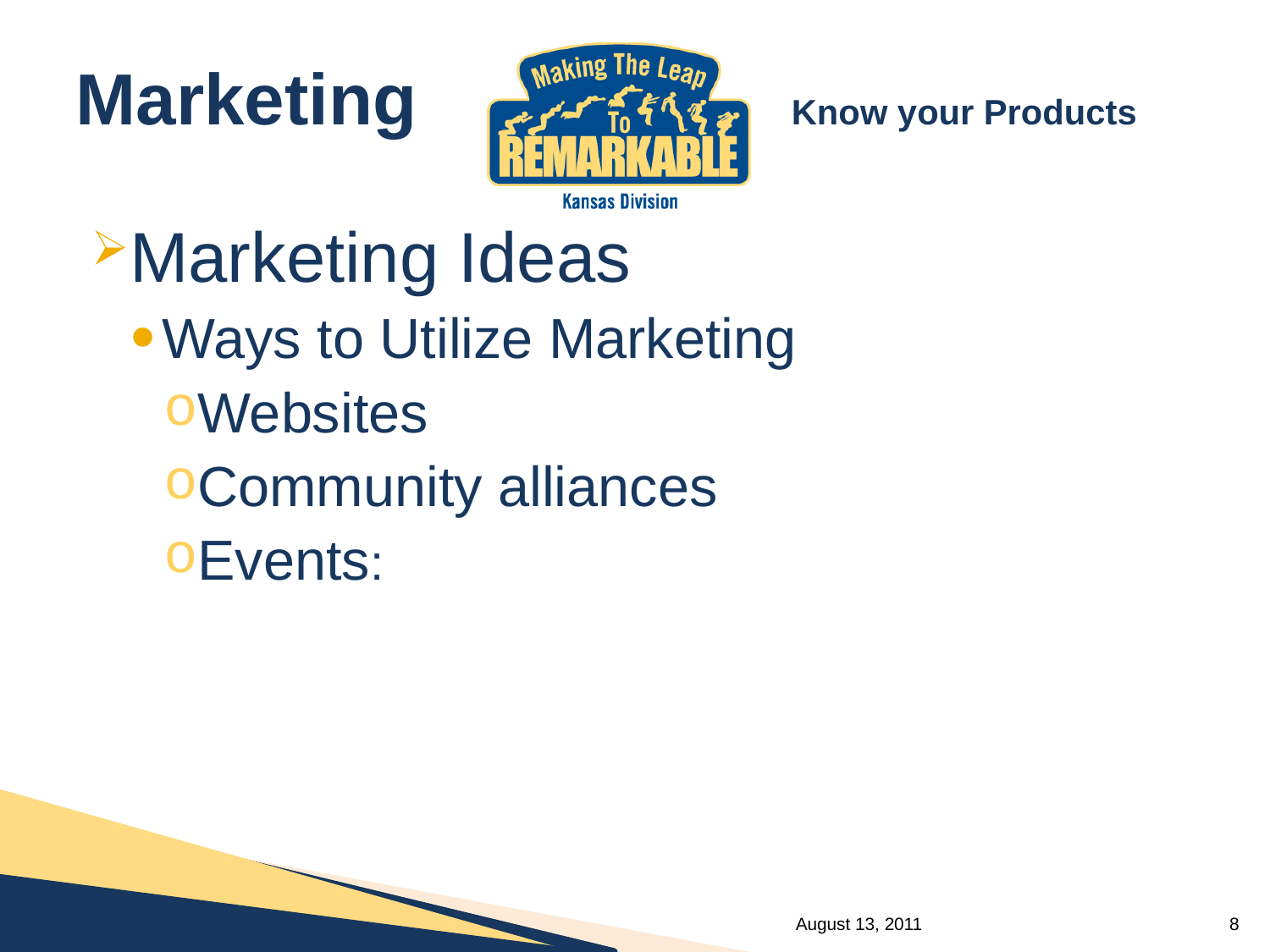

# Marketing			    Know your Products
Marketing Ideas
Ways to Utilize Marketing
Websites
Community alliances
Events:

August 13, 2011
8